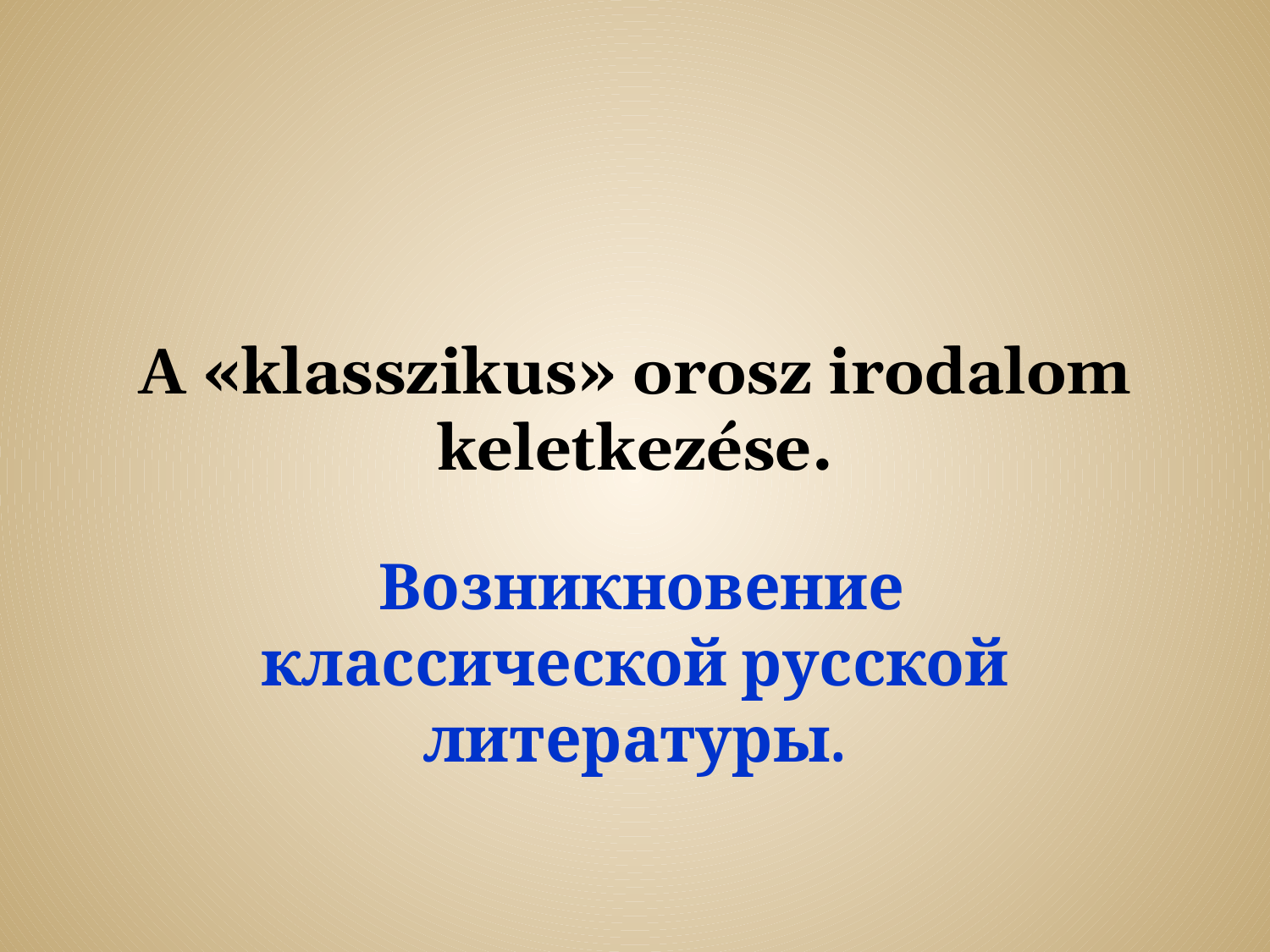

|  |
| --- |
# A «klasszikus» orosz irodalom keletkezése. Возникновение классической русской литературы.